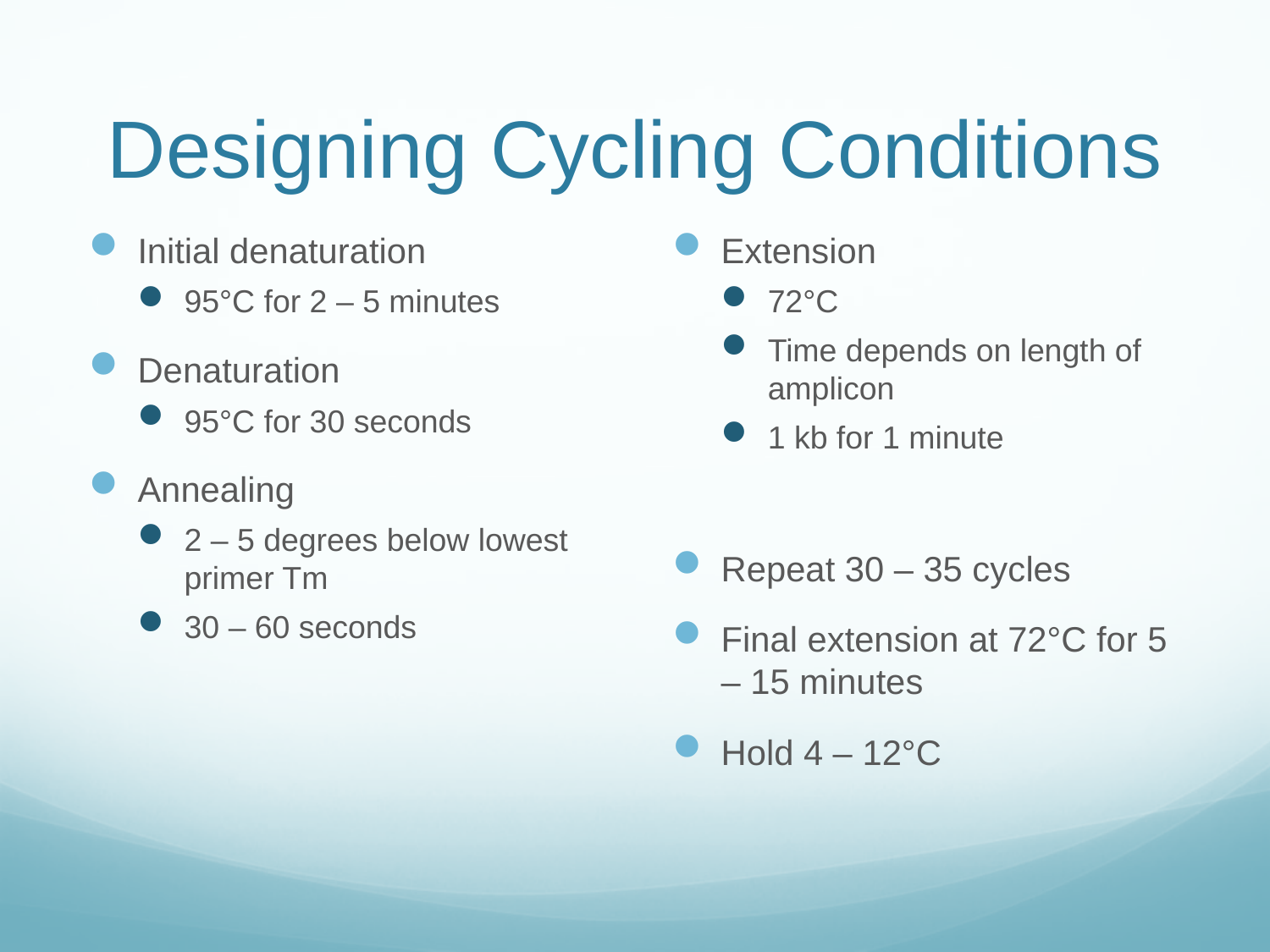

# Designing Cycling Conditions
Initial denaturation
95°C for 2 – 5 minutes
Denaturation
95°C for 30 seconds
Annealing
2 – 5 degrees below lowest primer Tm
30 – 60 seconds
Extension
72°C
Time depends on length of amplicon
1 kb for 1 minute

Repeat 30 – 35 cycles
Final extension at 72°C for 5 – 15 minutes
Hold 4 – 12°C